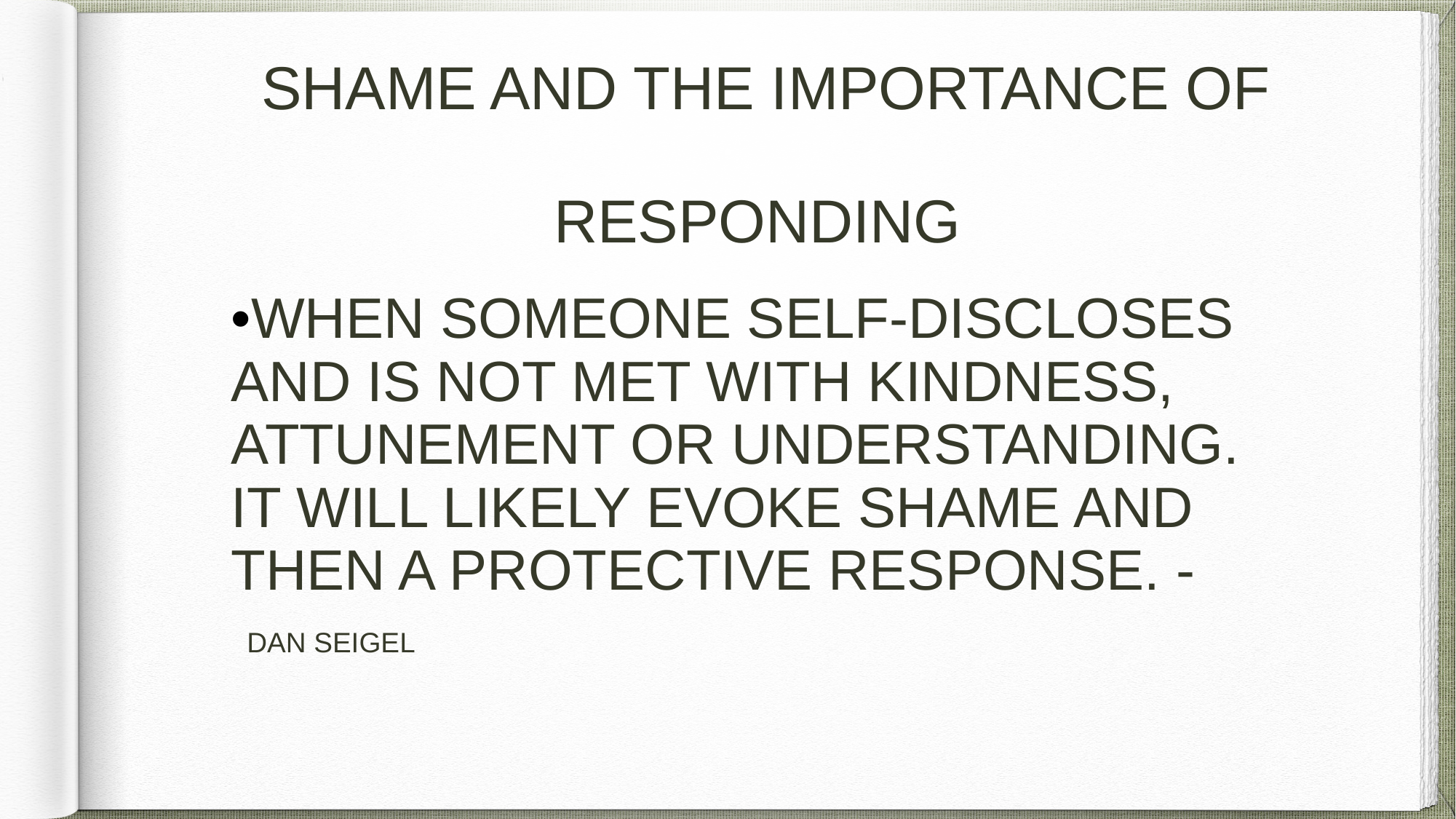

# SHAME AND THE IMPORTANCE OF RESPONDING
•WHEN SOMEONE SELF-DISCLOSES AND IS NOT MET WITH KINDNESS, ATTUNEMENT OR UNDERSTANDING. IT WILL LIKELY EVOKE SHAME AND THEN A PROTECTIVE RESPONSE. -
 DAN SEIGEL